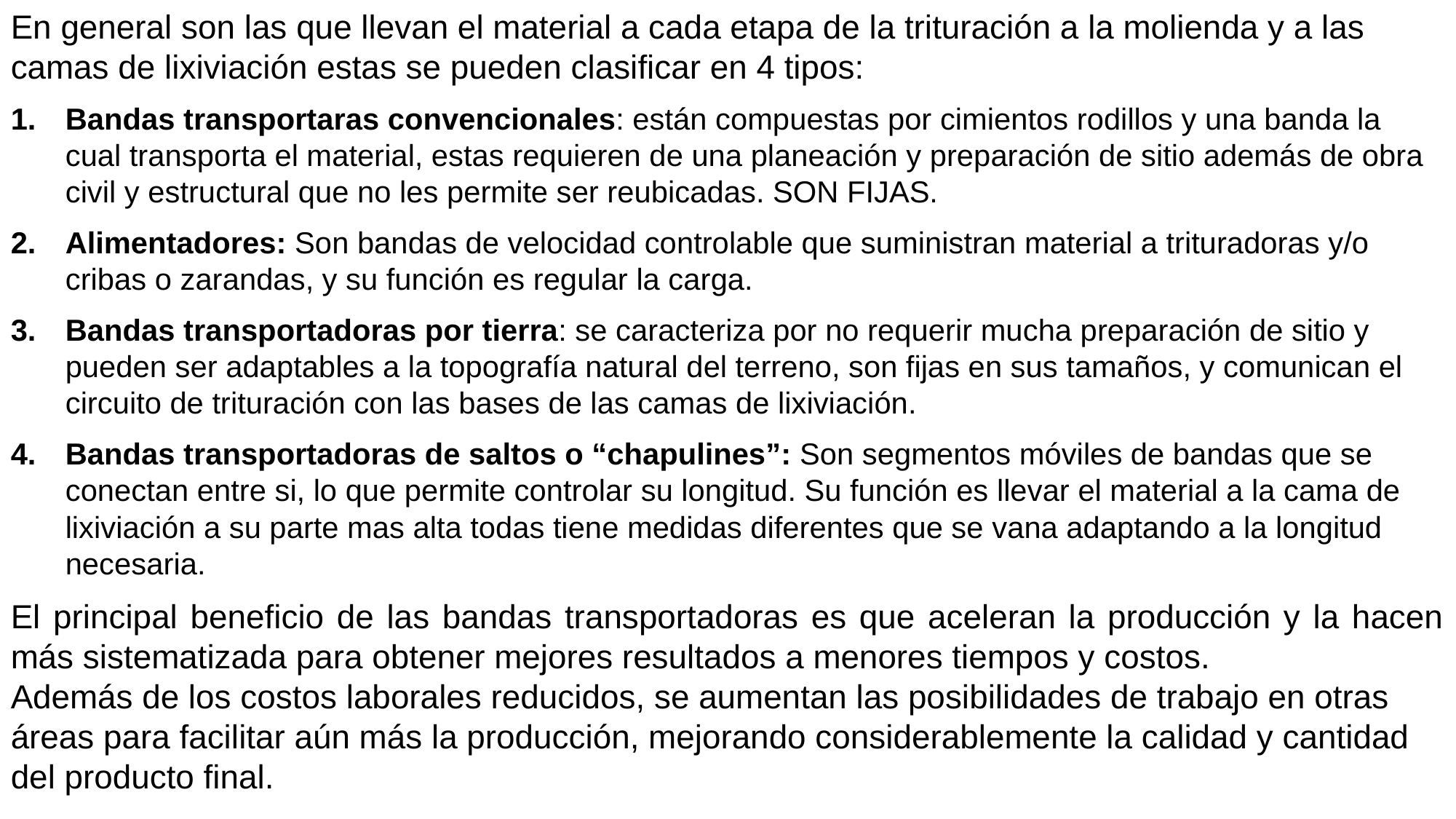

En general son las que llevan el material a cada etapa de la trituración a la molienda y a las camas de lixiviación estas se pueden clasificar en 4 tipos:

Bandas transportaras convencionales: están compuestas por cimientos rodillos y una banda la cual transporta el material, estas requieren de una planeación y preparación de sitio además de obra civil y estructural que no les permite ser reubicadas. SON FIJAS.

Alimentadores: Son bandas de velocidad controlable que suministran material a trituradoras y/o cribas o zarandas, y su función es regular la carga.

Bandas transportadoras por tierra: se caracteriza por no requerir mucha preparación de sitio y pueden ser adaptables a la topografía natural del terreno, son fijas en sus tamaños, y comunican el circuito de trituración con las bases de las camas de lixiviación.

Bandas transportadoras de saltos o “chapulines”: Son segmentos móviles de bandas que se conectan entre si, lo que permite controlar su longitud. Su función es llevar el material a la cama de lixiviación a su parte mas alta todas tiene medidas diferentes que se vana adaptando a la longitud necesaria.

El principal beneficio de las bandas transportadoras es que aceleran la producción y la hacen más sistematizada para obtener mejores resultados a menores tiempos y costos.
Además de los costos laborales reducidos, se aumentan las posibilidades de trabajo en otras áreas para facilitar aún más la producción, mejorando considerablemente la calidad y cantidad del producto final.